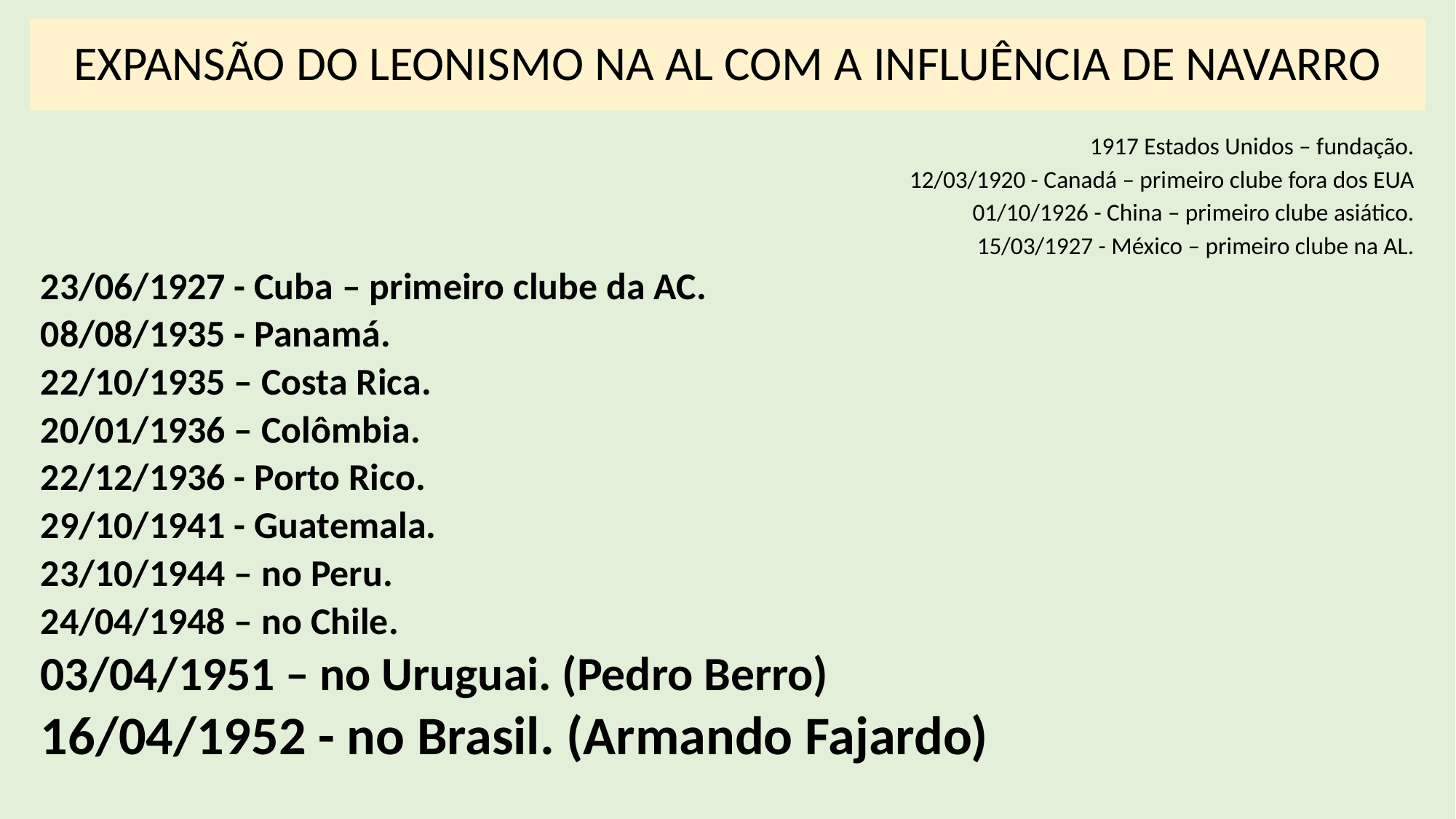

# EXPANSÃO DO LEONISMO NA AL COM A INFLUÊNCIA DE NAVARRO
1917 Estados Unidos – fundação.
12/03/1920 - Canadá – primeiro clube fora dos EUA
01/10/1926 - China – primeiro clube asiático.
15/03/1927 - México – primeiro clube na AL.
23/06/1927 - Cuba – primeiro clube da AC.
08/08/1935 - Panamá.
22/10/1935 – Costa Rica.
20/01/1936 – Colômbia.
22/12/1936 - Porto Rico.
29/10/1941 - Guatemala.
23/10/1944 – no Peru.
24/04/1948 – no Chile.
03/04/1951 – no Uruguai. (Pedro Berro)
16/04/1952 - no Brasil. (Armando Fajardo)